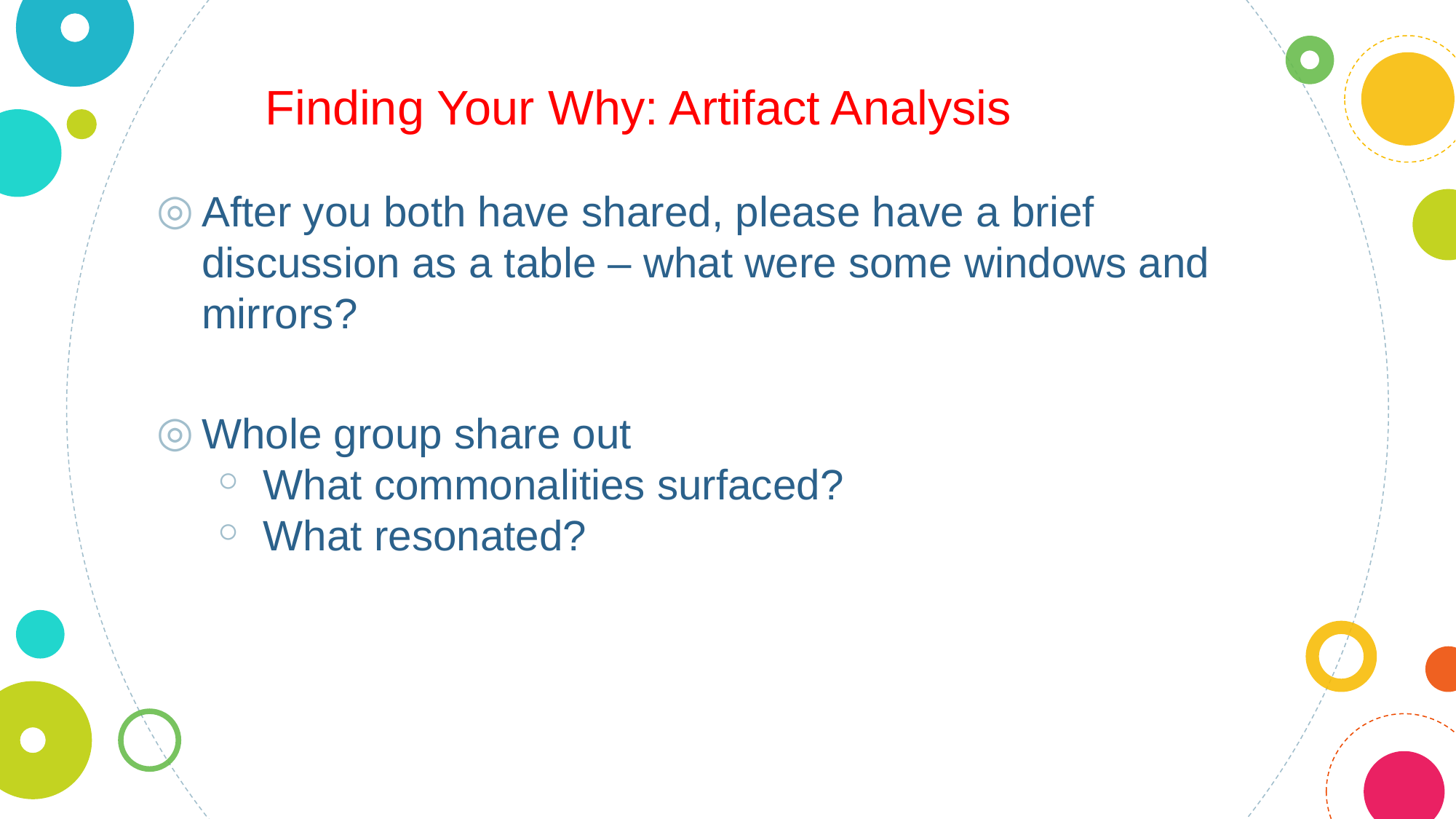

Finding Your Why: Artifact Analysis
After you both have shared, please have a brief discussion as a table – what were some windows and mirrors?

Whole group share out
What commonalities surfaced?
What resonated?